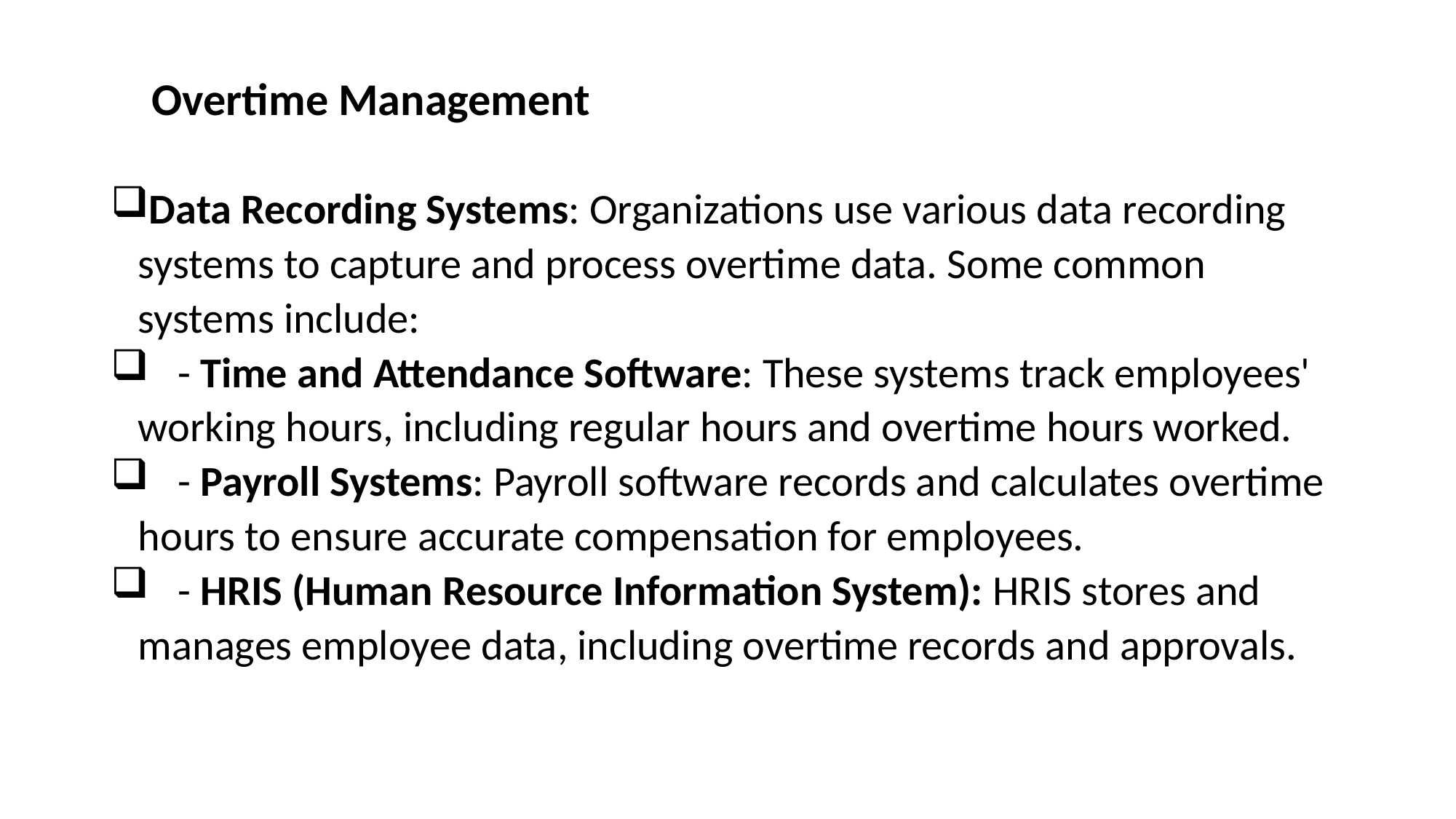

# Overtime Management
Data Recording Systems: Organizations use various data recording systems to capture and process overtime data. Some common systems include:
   - Time and Attendance Software: These systems track employees' working hours, including regular hours and overtime hours worked.
   - Payroll Systems: Payroll software records and calculates overtime hours to ensure accurate compensation for employees.
   - HRIS (Human Resource Information System): HRIS stores and manages employee data, including overtime records and approvals.